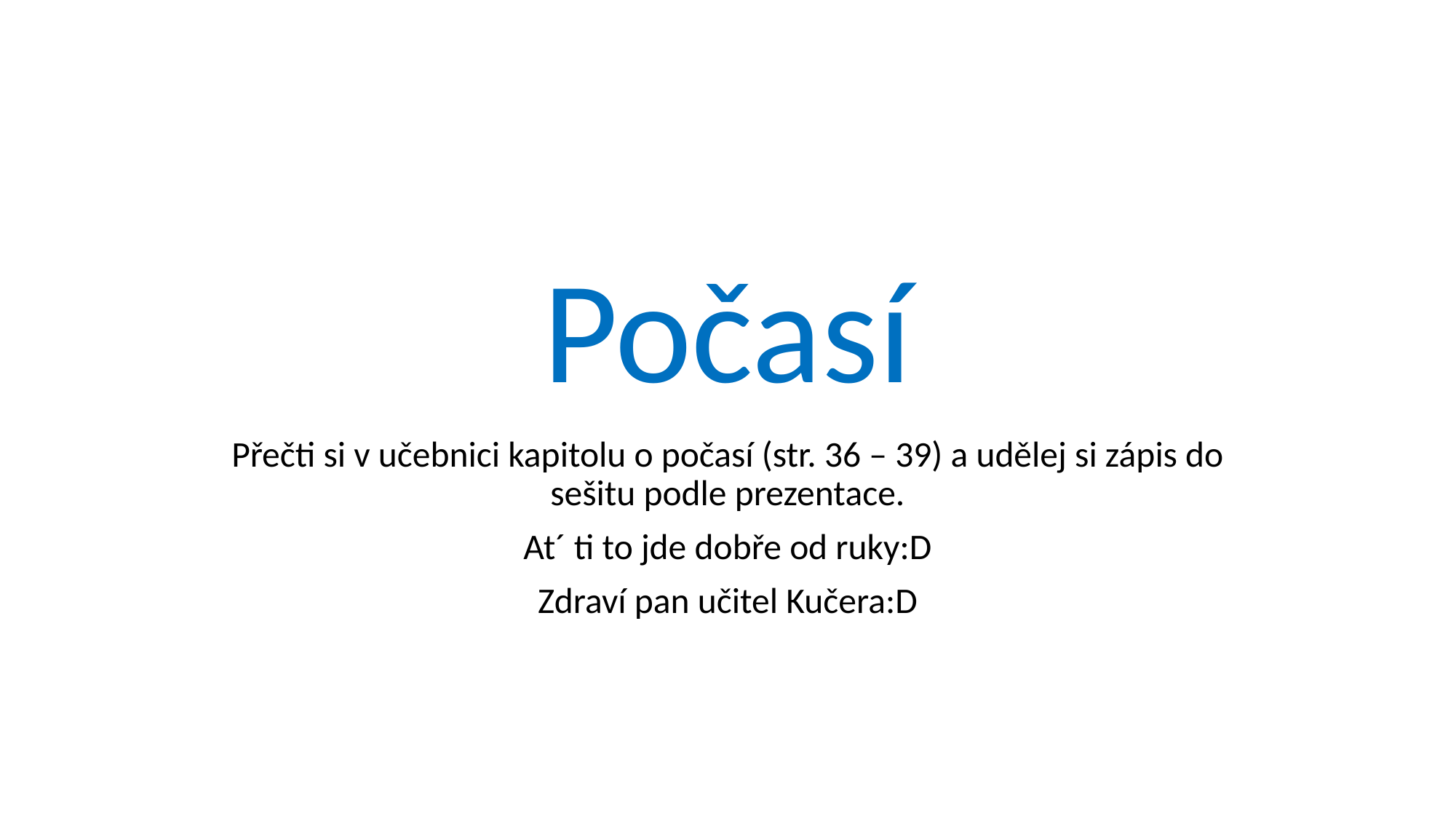

# Počasí
Přečti si v učebnici kapitolu o počasí (str. 36 – 39) a udělej si zápis do sešitu podle prezentace.
At´ ti to jde dobře od ruky:D
Zdraví pan učitel Kučera:D